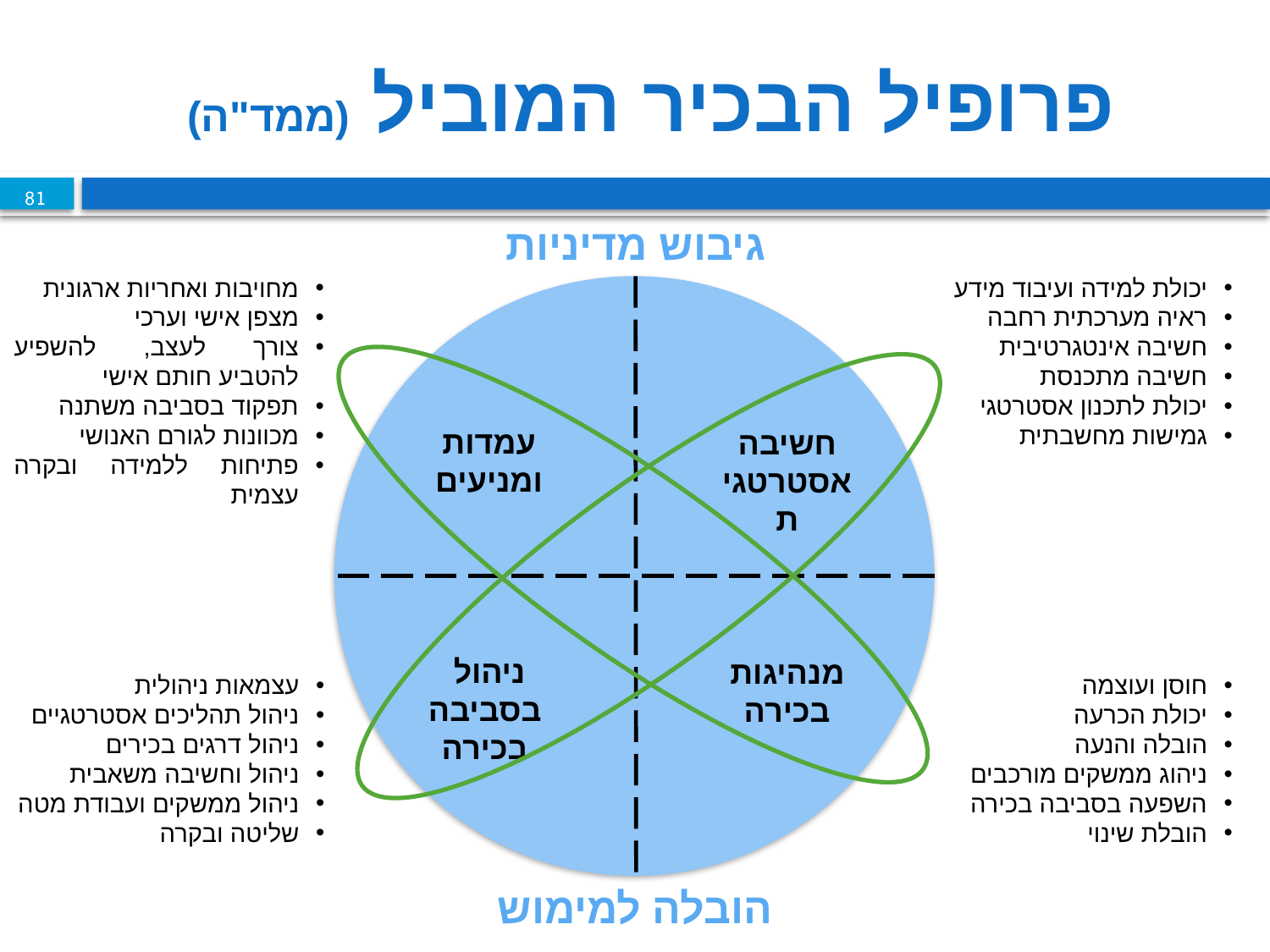

# פרופיל הבכיר המוביל (ממד"ה)
81
גיבוש מדיניות
מחויבות ואחריות ארגונית
מצפן אישי וערכי
צורך לעצב, להשפיע להטביע חותם אישי
תפקוד בסביבה משתנה
מכוונות לגורם האנושי
פתיחות ללמידה ובקרה עצמית
יכולת למידה ועיבוד מידע
ראיה מערכתית רחבה
חשיבה אינטגרטיבית
חשיבה מתכנסת
יכולת לתכנון אסטרטגי
גמישות מחשבתית

עמדות ומניעים
חשיבה אסטרטגית

ניהול
בסביבה בכירה
מנהיגות בכירה
עצמאות ניהולית
ניהול תהליכים אסטרטגיים
ניהול דרגים בכירים
ניהול וחשיבה משאבית
ניהול ממשקים ועבודת מטה
שליטה ובקרה
חוסן ועוצמה
יכולת הכרעה
הובלה והנעה
ניהוג ממשקים מורכבים
השפעה בסביבה בכירה
הובלת שינוי

הובלה למימוש